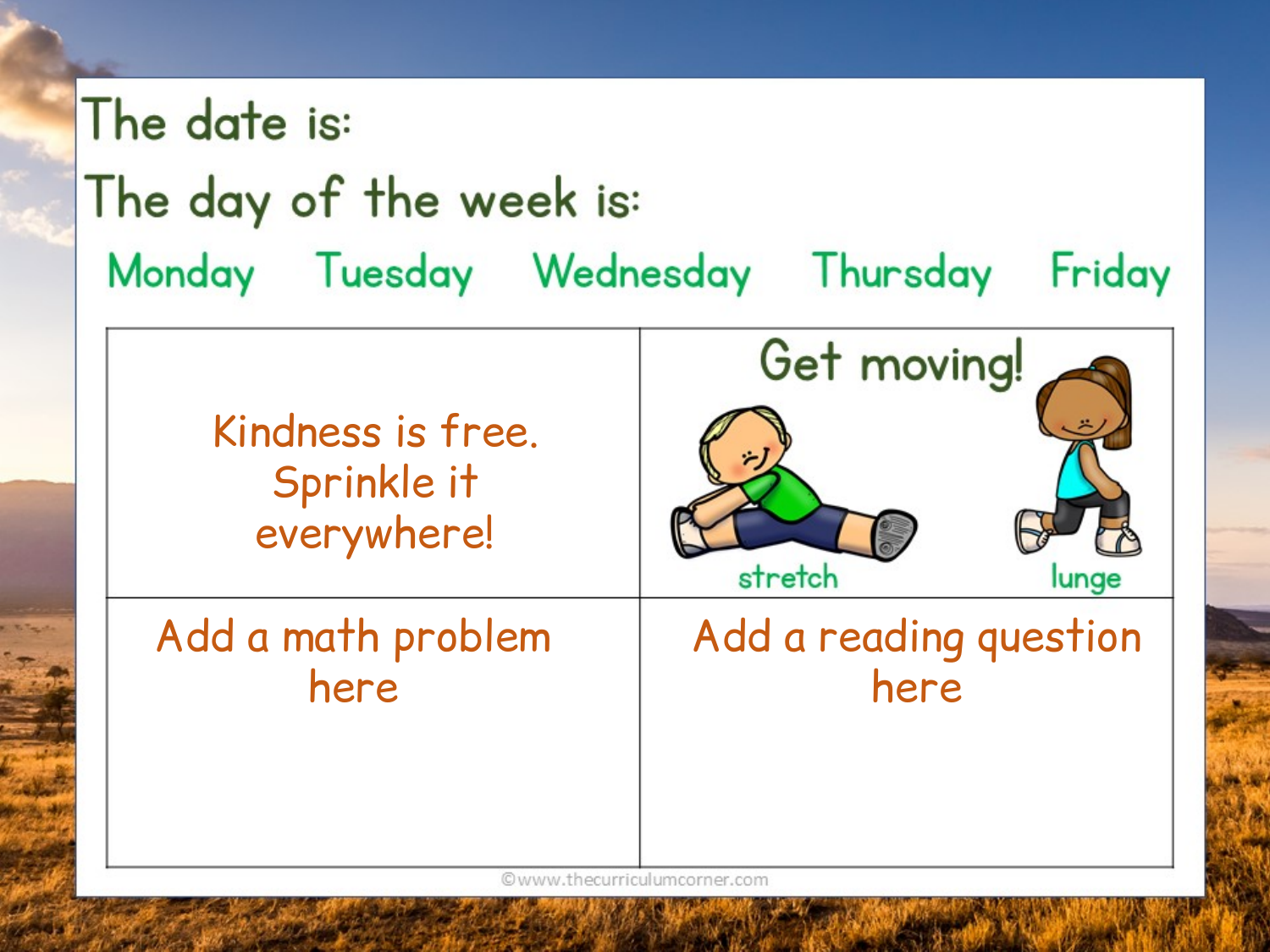

Kindness is free. Sprinkle it everywhere!
Add a reading question here
Add a math problem here